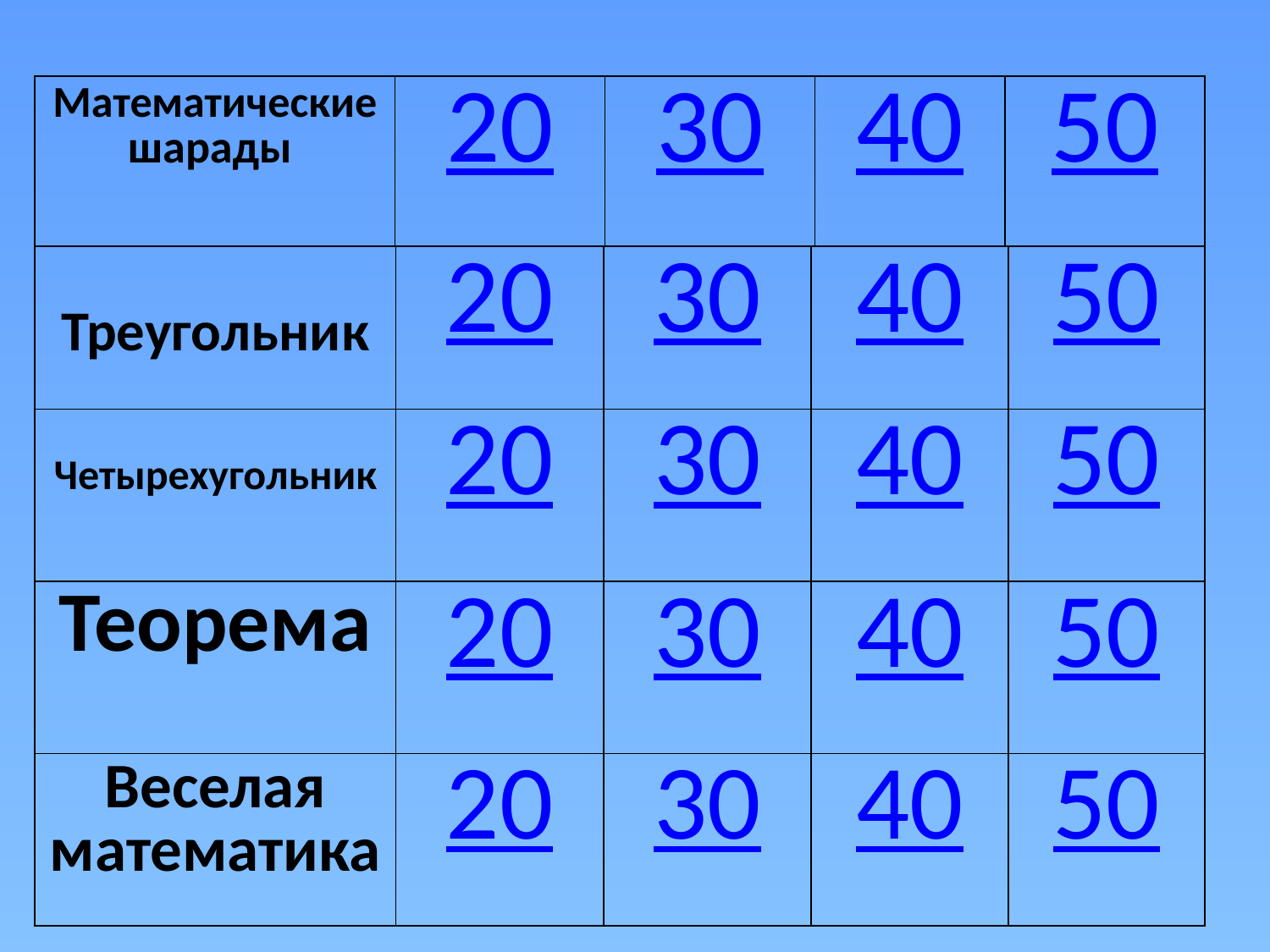

| Математические шарады | 20 | 30 | 40 | 50 |
| --- | --- | --- | --- | --- |
| Треугольник | 20 | 30 | 40 | 50 |
| --- | --- | --- | --- | --- |
| Четырехугольник | 20 | 30 | 40 | 50 |
| Теорема | 20 | 30 | 40 | 50 |
| Веселая математика | 20 | 30 | 40 | 50 |